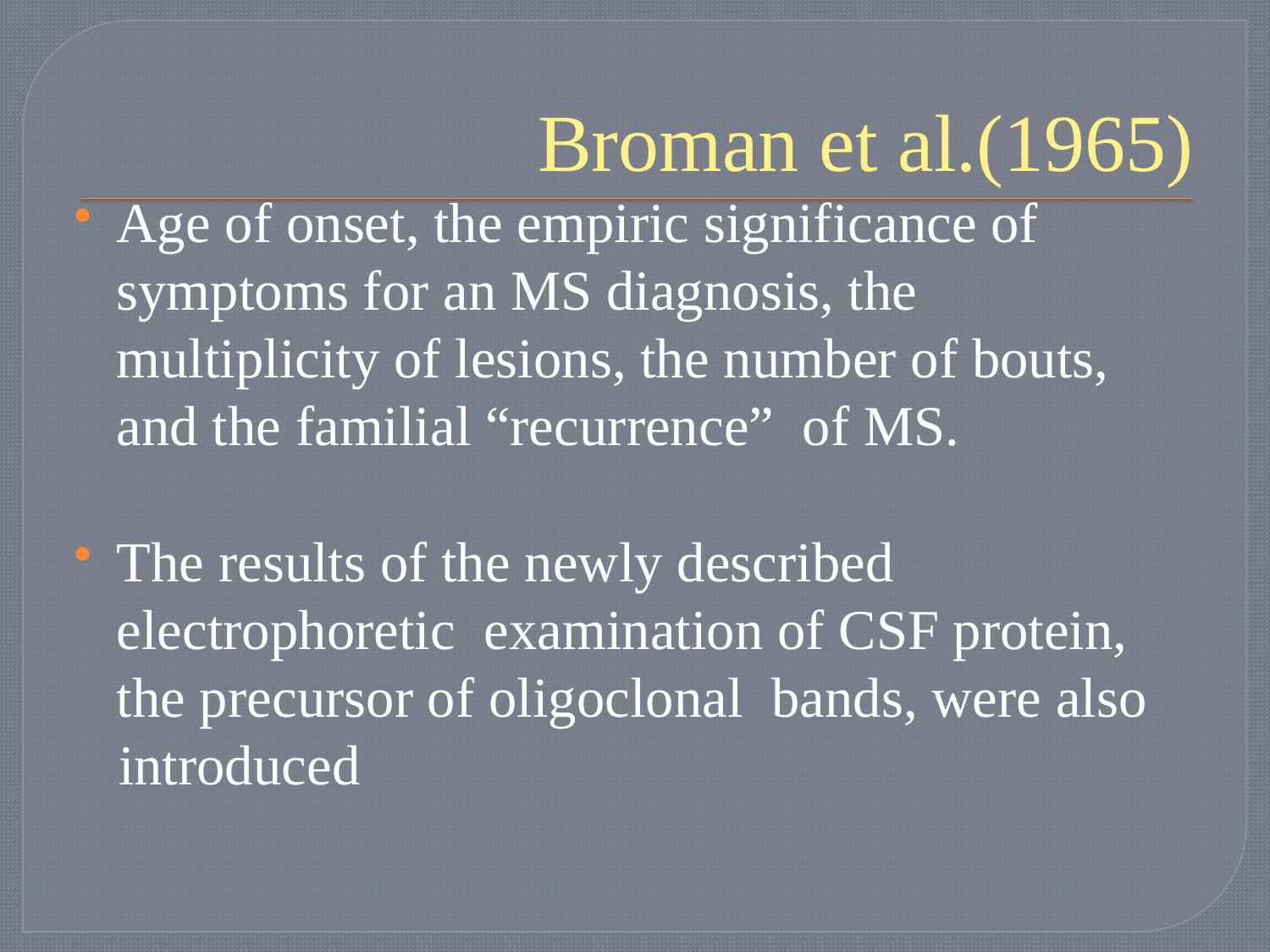

# Broman et al.(1965)
Age of onset, the empiric significance of symptoms for an MS diagnosis, the multiplicity of lesions, the number of bouts, and the familial “recurrence”  of MS.

The results of the newly described electrophoretic  examination of CSF protein, the precursor of oligoclonal  bands, were also
   introduced